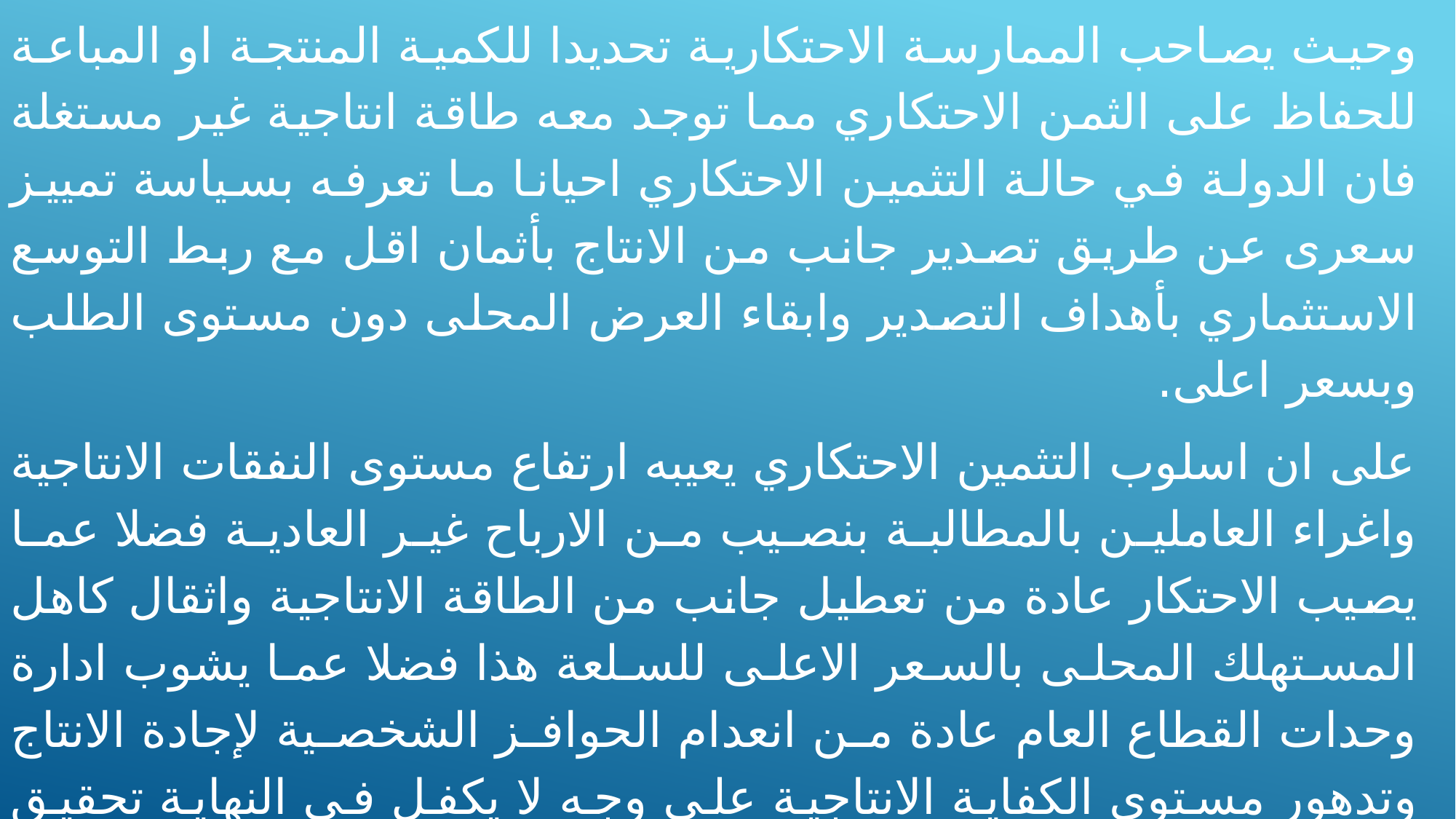

وحيث يصاحب الممارسة الاحتكارية تحديدا للكمية المنتجة او المباعة للحفاظ على الثمن الاحتكاري مما توجد معه طاقة انتاجية غير مستغلة فان الدولة في حالة التثمين الاحتكاري احيانا ما تعرفه بسياسة تمييز سعرى عن طريق تصدير جانب من الانتاج بأثمان اقل مع ربط التوسع الاستثماري بأهداف التصدير وابقاء العرض المحلى دون مستوى الطلب وبسعر اعلى.
	على ان اسلوب التثمين الاحتكاري يعيبه ارتفاع مستوى النفقات الانتاجية واغراء العاملين بالمطالبة بنصيب من الارباح غير العادية فضلا عما يصيب الاحتكار عادة من تعطيل جانب من الطاقة الانتاجية واثقال كاهل المستهلك المحلى بالسعر الاعلى للسلعة هذا فضلا عما يشوب ادارة وحدات القطاع العام عادة من انعدام الحوافز الشخصية لإجادة الانتاج وتدهور مستوى الكفاية الانتاجية على وجه لا يكفل في النهاية تحقيق الايرادات الكبيرة لتعظيم الفائض من هذا المصدر من مصادر التمويل.